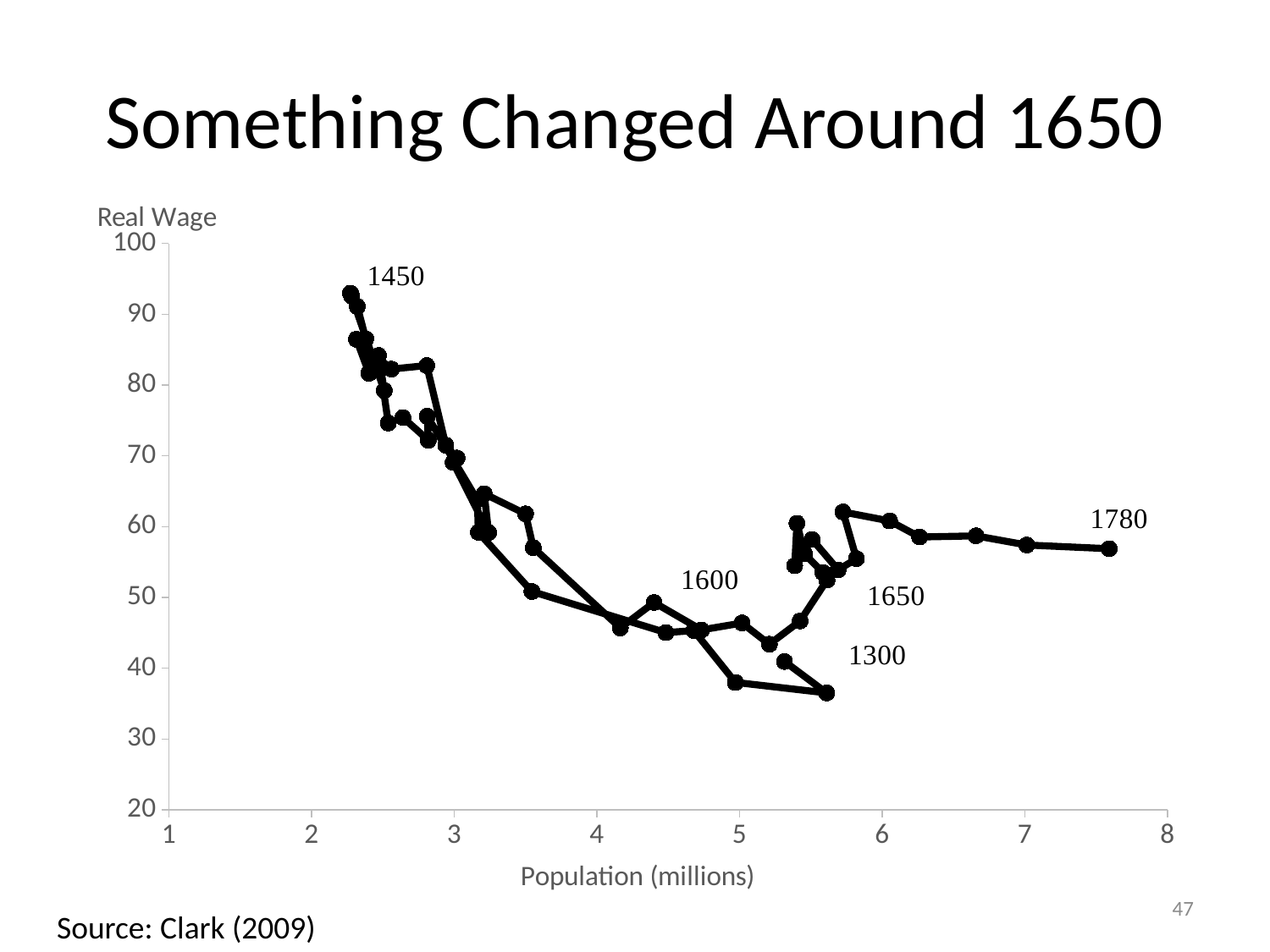

# Something Changed Around 1650

### Chart

| Category |  |  |
|---|---|---|
47
Source: Clark (2009)